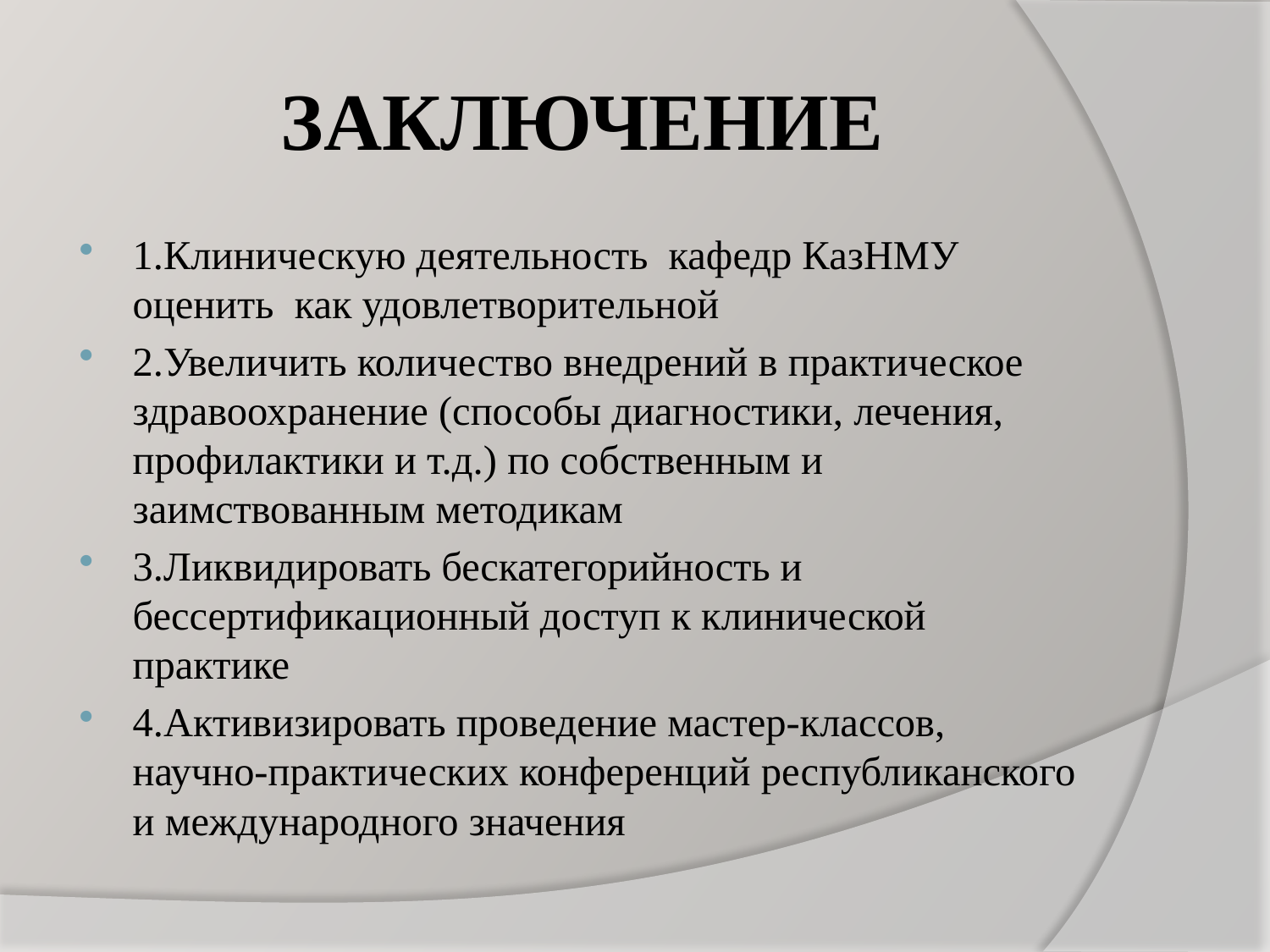

# ЗАКЛЮЧЕНИЕ
1.Клиническую деятельность  кафедр КазНМУ оценить  как удовлетворительной
2.Увеличить количество внедрений в практическое здравоохранение (способы диагностики, лечения, профилактики и т.д.) по собственным и заимствованным методикам
3.Ликвидировать беcкатегорийность и беcсертификационный доступ к клинической практике
4.Активизировать проведение мастер-классов, научно-практических конференций республиканского и международного значения